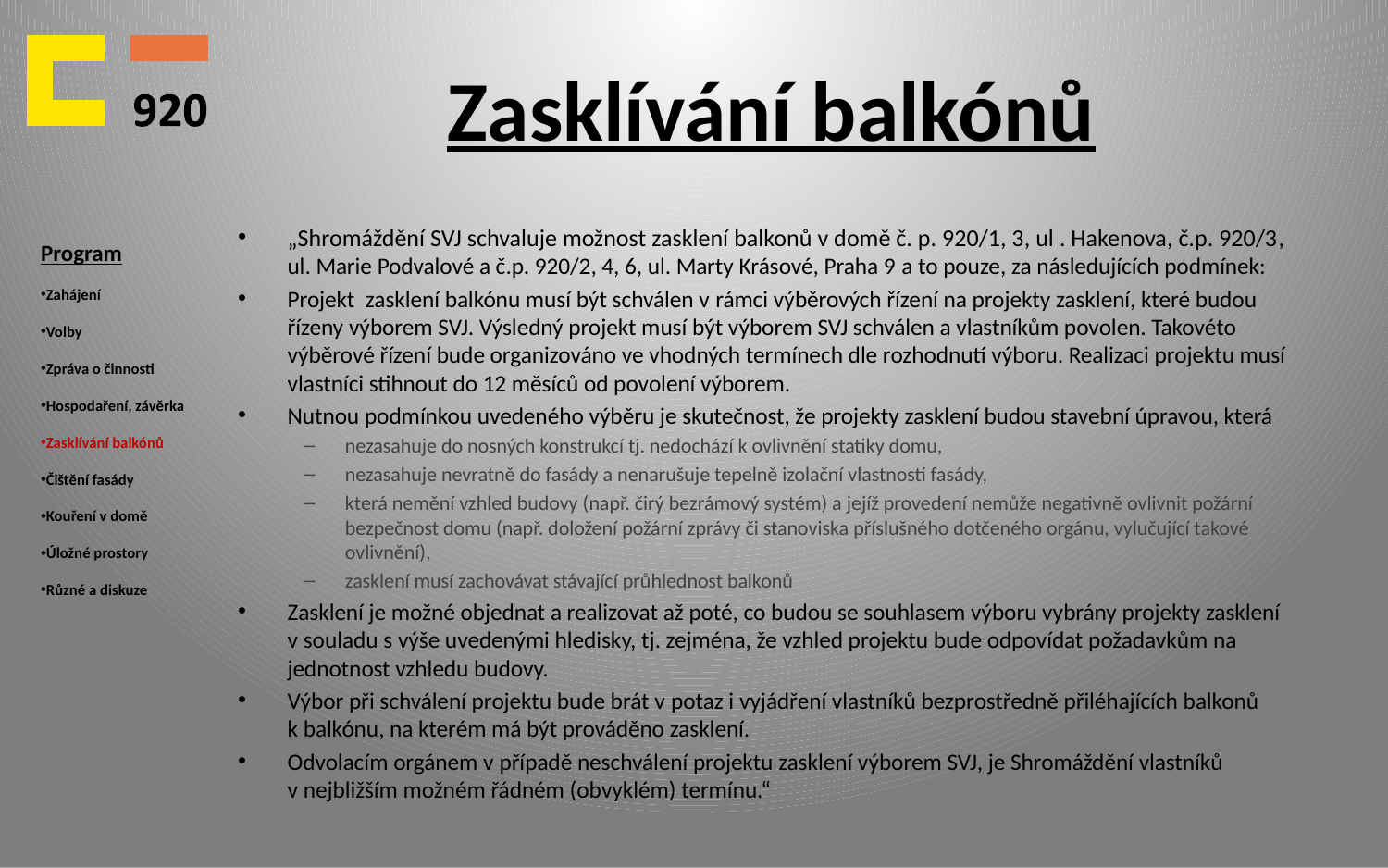

# Zasklívání balkónů
Program
Zahájení
Volby
Zpráva o činnosti
Hospodaření, závěrka
Zasklívání balkónů
Čištění fasády
Kouření v domě
Úložné prostory
Různé a diskuze
„Shromáždění SVJ schvaluje možnost zasklení balkonů v domě č. p. 920/1, 3, ul . Hakenova, č.p. 920/3, ul. Marie Podvalové a č.p. 920/2, 4, 6, ul. Marty Krásové, Praha 9 a to pouze, za následujících podmínek:
Projekt  zasklení balkónu musí být schválen v rámci výběrových řízení na projekty zasklení, které budou řízeny výborem SVJ. Výsledný projekt musí být výborem SVJ schválen a vlastníkům povolen. Takovéto výběrové řízení bude organizováno ve vhodných termínech dle rozhodnutí výboru. Realizaci projektu musí vlastníci stihnout do 12 měsíců od povolení výborem.
Nutnou podmínkou uvedeného výběru je skutečnost, že projekty zasklení budou stavební úpravou, která
nezasahuje do nosných konstrukcí tj. nedochází k ovlivnění statiky domu,
nezasahuje nevratně do fasády a nenarušuje tepelně izolační vlastnosti fasády,
která nemění vzhled budovy (např. čirý bezrámový systém) a jejíž provedení nemůže negativně ovlivnit požární bezpečnost domu (např. doložení požární zprávy či stanoviska příslušného dotčeného orgánu, vylučující takové ovlivnění),
zasklení musí zachovávat stávající průhlednost balkonů
Zasklení je možné objednat a realizovat až poté, co budou se souhlasem výboru vybrány projekty zasklení v souladu s výše uvedenými hledisky, tj. zejména, že vzhled projektu bude odpovídat požadavkům na jednotnost vzhledu budovy.
Výbor při schválení projektu bude brát v potaz i vyjádření vlastníků bezprostředně přiléhajících balkonů k balkónu, na kterém má být prováděno zasklení.
Odvolacím orgánem v případě neschválení projektu zasklení výborem SVJ, je Shromáždění vlastníků v nejbližším možném řádném (obvyklém) termínu.“